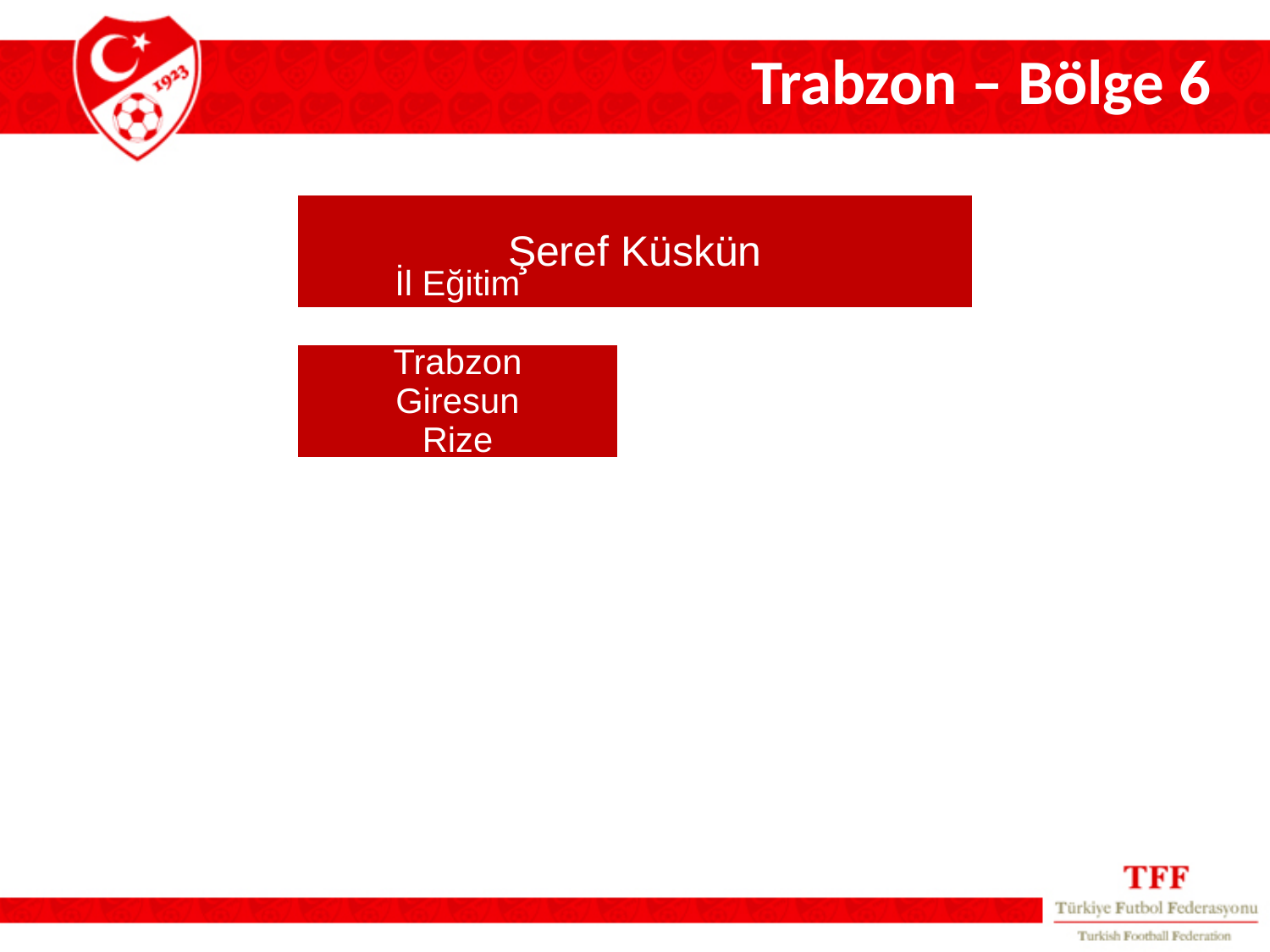

Trabzon – Bölge 6
Şeref Küskün
İl Eğitim Sorumluları (5)
Trabzon
Giresun
Rize
Gümüşhane
Artvin